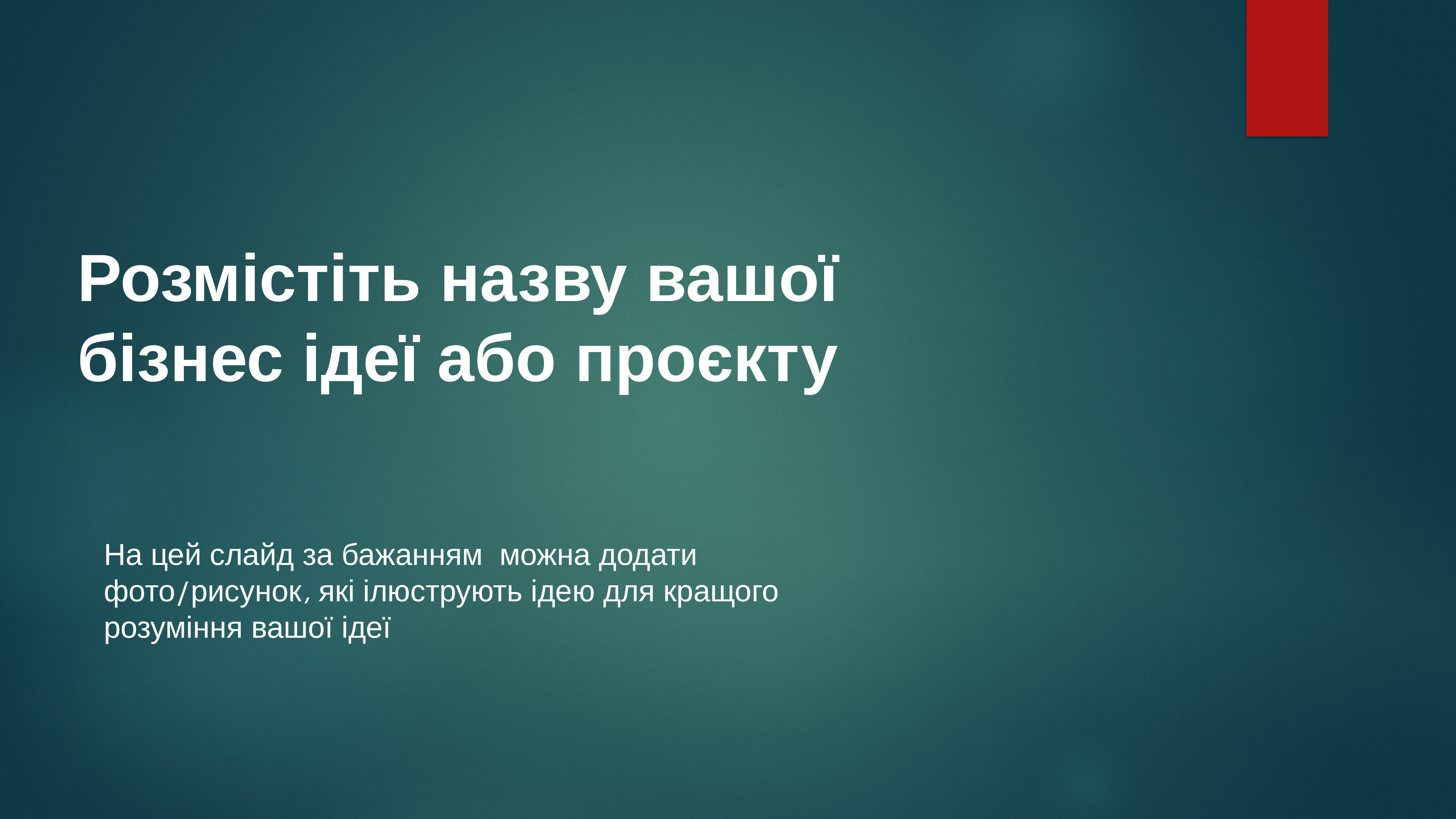

Розмістіть назву вашої бізнес ідеї або проєкту
На цей слайд за бажанням  можна додати фото/рисунок, які ілюструють ідею для кращого розуміння вашої ідеї